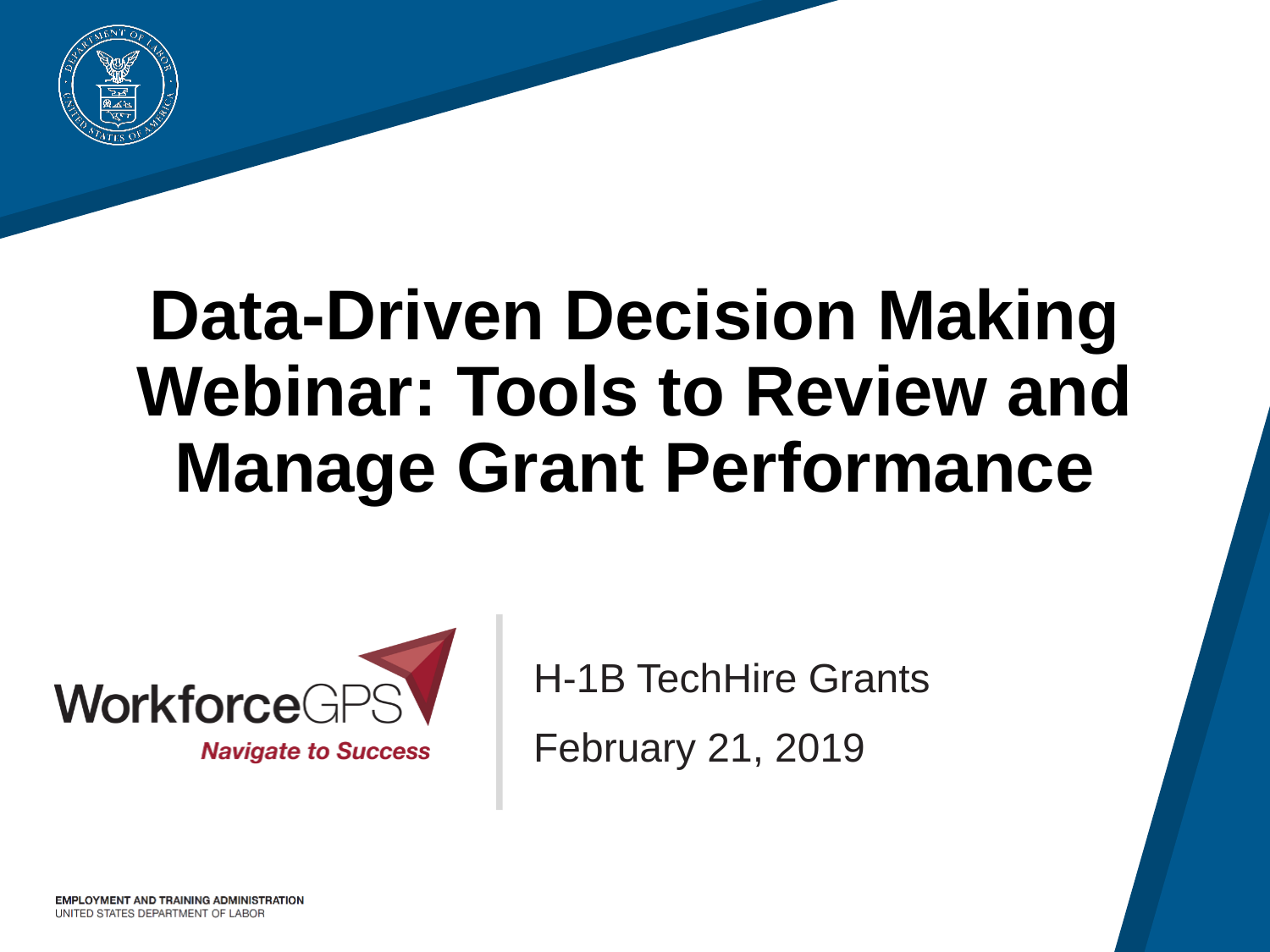

# Data-Driven Decision Making Webinar: Tools to Review and Manage Grant Performance
H-1B TechHire Grants
February 21, 2019